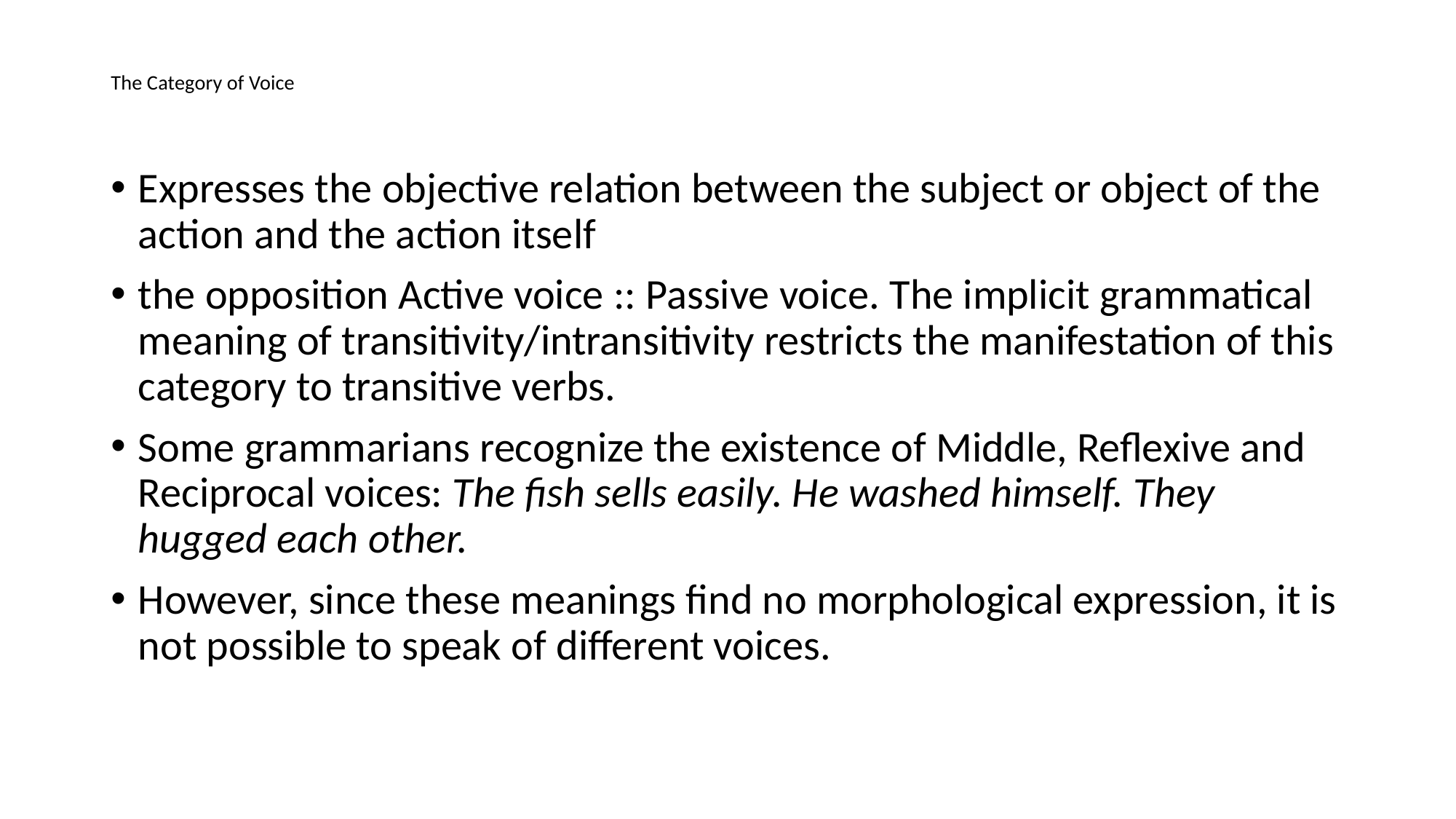

# The Category of Voice
Expresses the objective relation between the subject or object of the action and the action itself
the opposition Active voice :: Passive voice. The implicit grammatical meaning of transitivity/intransitivity restricts the manifestation of this category to transitive verbs.
Some grammarians recognize the existence of Middle, Reflexive and Reciprocal voices: The fish sells easily. He washed himself. They hugged each other.
However, since these meanings find no morphological expression, it is not possible to speak of different voices.